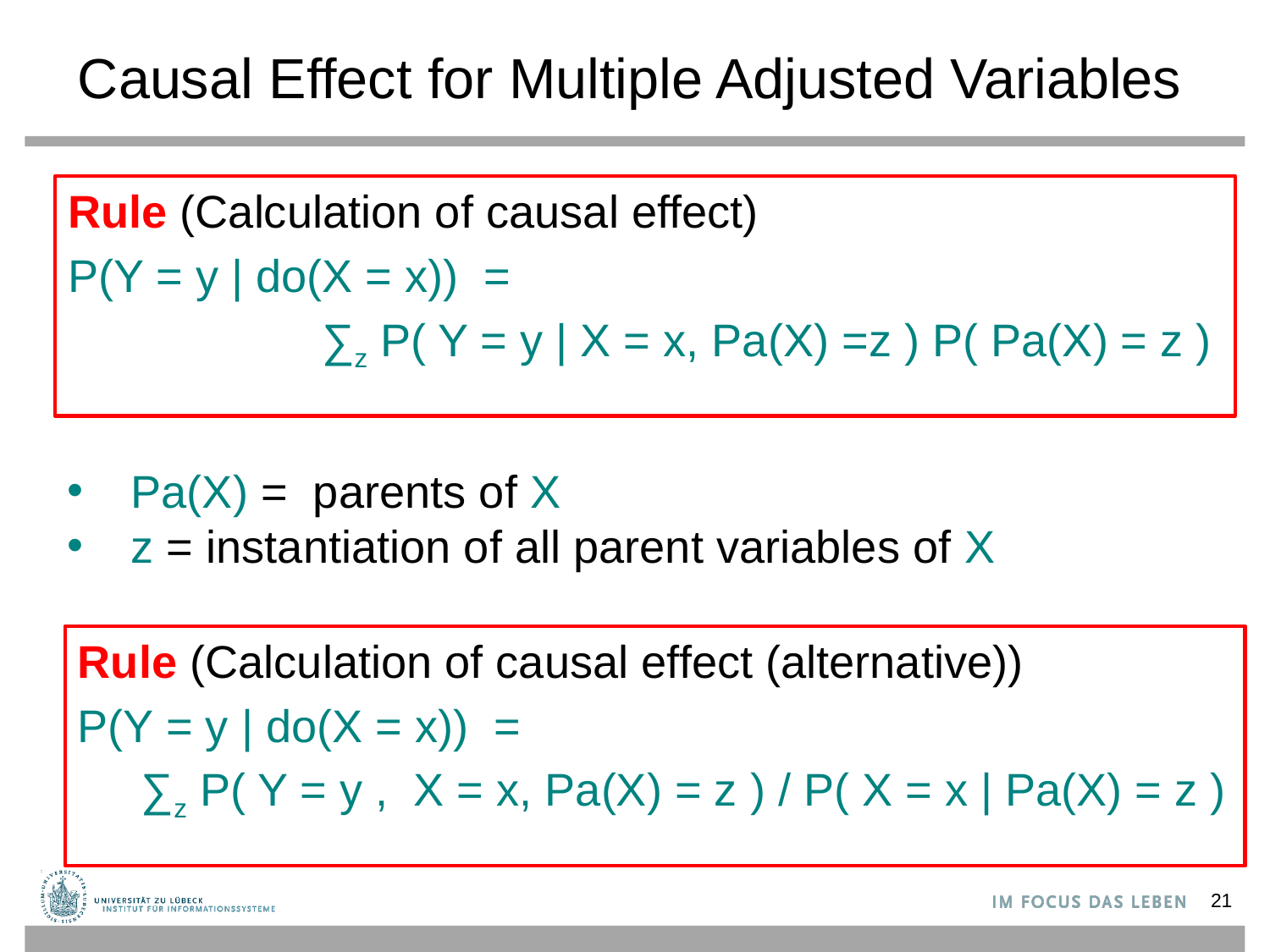

# Causal Effect for Multiple Adjusted Variables
Rule (Calculation of causal effect)
P(Y = y | do(X = x))  =
                    ∑z P( Y = y | X = x, Pa(X) =z ) P( Pa(X) = z )

Pa(X) =  parents of X
z = instantiation of all parent variables of X
Rule (Calculation of causal effect (alternative))
P(Y = y | do(X = x))  =
     ∑z P( Y = y ,  X = x, Pa(X) = z ) / P( X = x | Pa(X) = z )

21